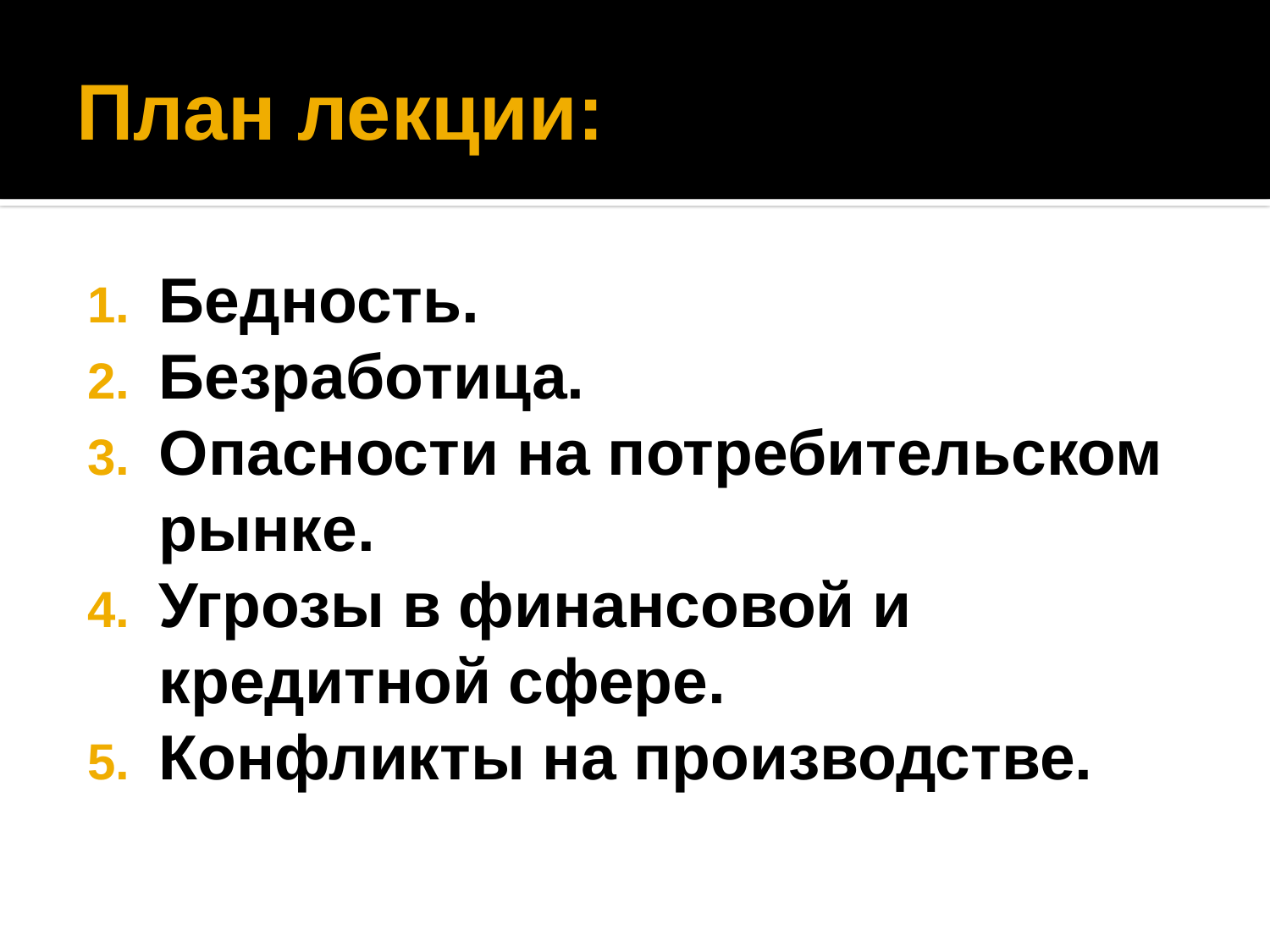

# План лекции:
Бедность.
Безработица.
Опасности на потребительском рынке.
Угрозы в финансовой и кредитной сфере.
Конфликты на производстве.